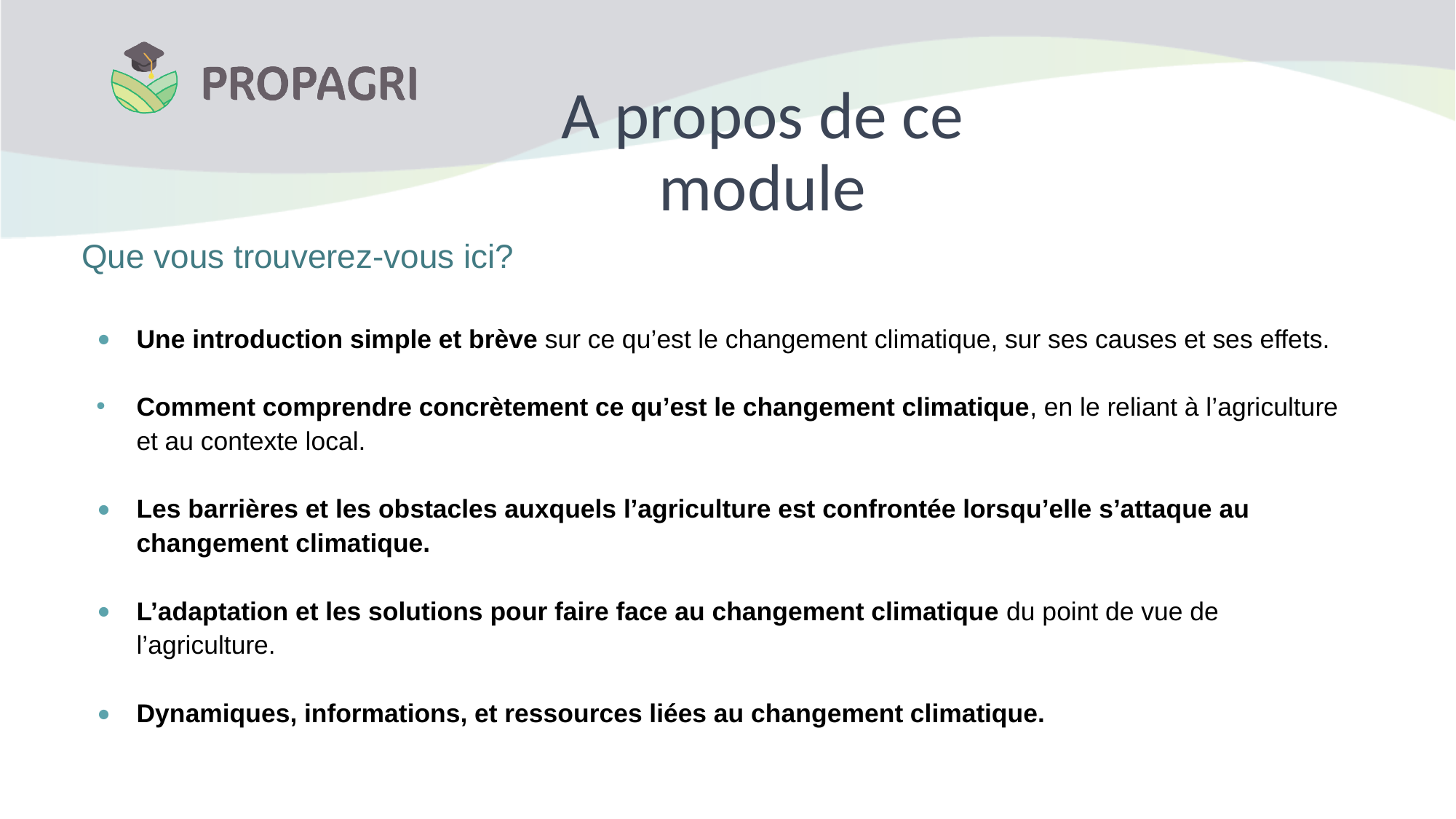

# A propos de ce module
Que vous trouverez-vous ici?

Une introduction simple et brève sur ce qu’est le changement climatique, sur ses causes et ses effets.

Comment comprendre concrètement ce qu’est le changement climatique, en le reliant à l’agriculture et au contexte local.

Les barrières et les obstacles auxquels l’agriculture est confrontée lorsqu’elle s’attaque au changement climatique.

L’adaptation et les solutions pour faire face au changement climatique du point de vue de l’agriculture.

Dynamiques, informations, et ressources liées au changement climatique.